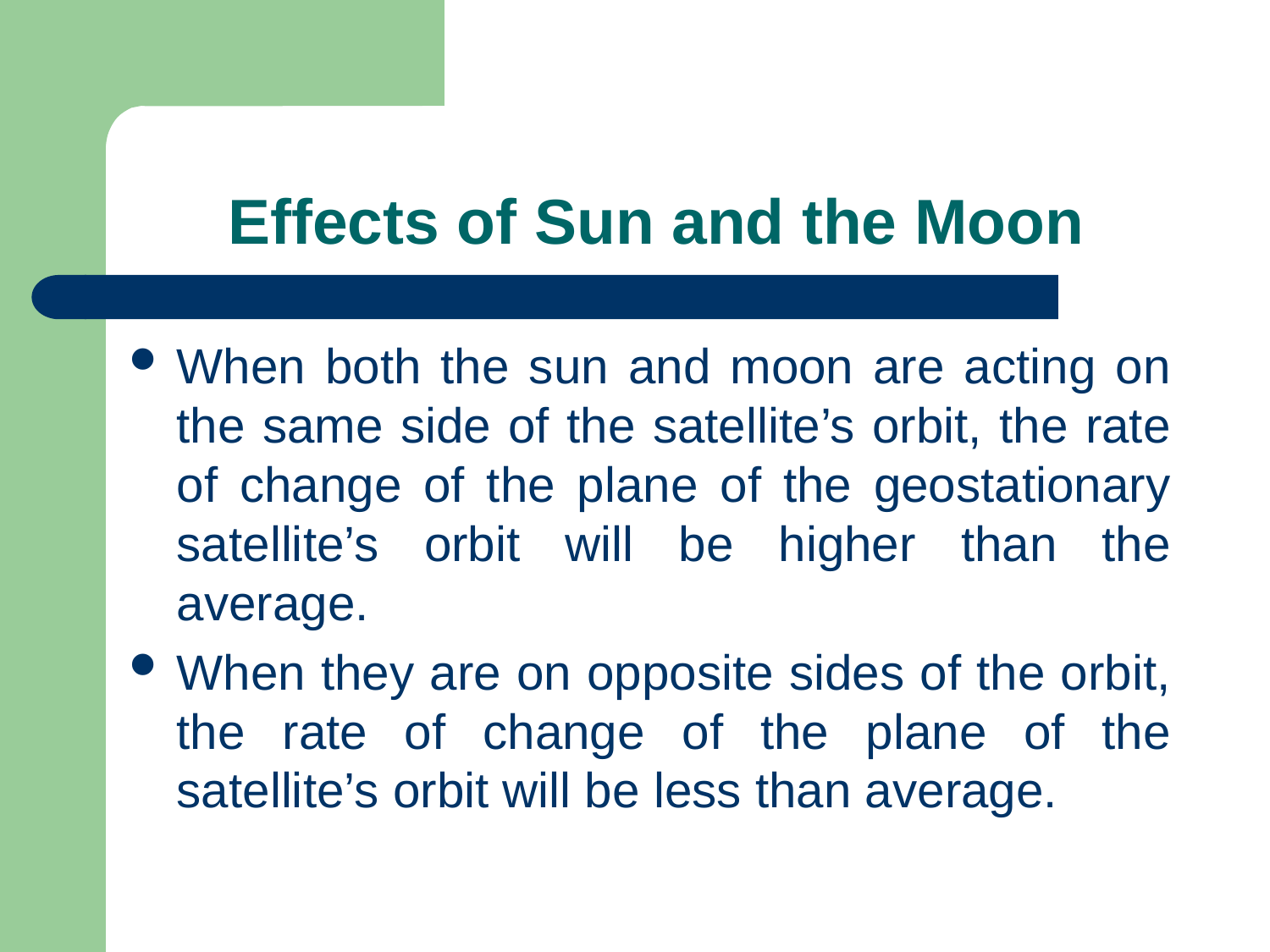

# Effects of Sun and the Moon
When both the sun and moon are acting on the same side of the satellite’s orbit, the rate of change of the plane of the geostationary satellite’s orbit will be higher than the average.
When they are on opposite sides of the orbit, the rate of change of the plane of the satellite’s orbit will be less than average.